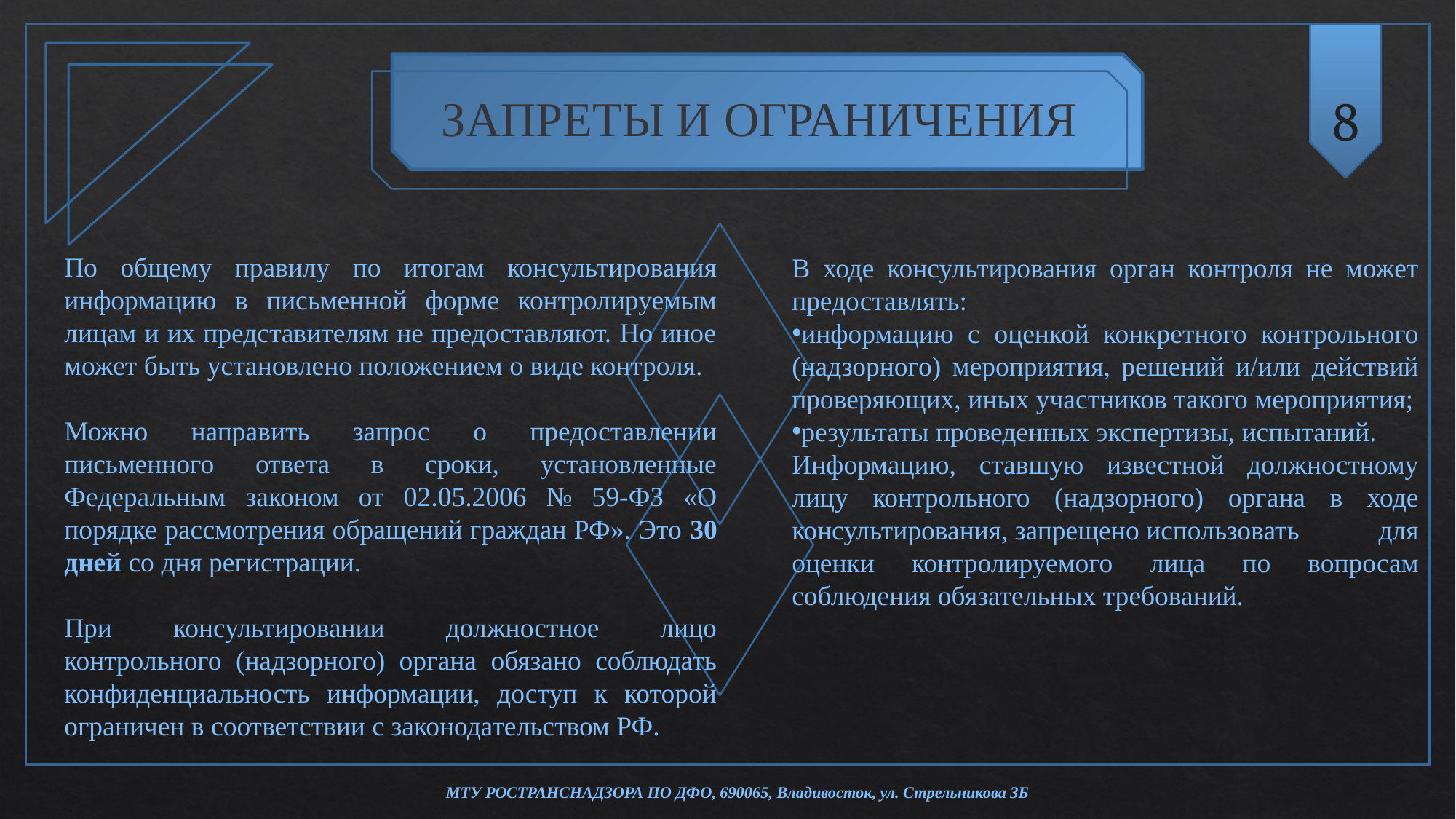

8

ЗАПРЕТЫ И ОГРАНИЧЕНИЯ
По общему правилу по итогам консультирования информацию в письменной форме контролируемым лицам и их представителям не предоставляют. Но иное может быть установлено положением о виде контроля.

Можно направить запрос о предоставлении письменного ответа в сроки, установленные Федеральным законом от 02.05.2006 № 59-ФЗ «О порядке рассмотрения обращений граждан РФ». Это 30 дней со дня регистрации.

При консультировании должностное лицо контрольного (надзорного) органа обязано соблюдать конфиденциальность информации, доступ к которой ограничен в соответствии с законодательством РФ.
В ходе консультирования орган контроля не может предоставлять:
информацию с оценкой конкретного контрольного (надзорного) мероприятия, решений и/или действий проверяющих, иных участников такого мероприятия;
результаты проведенных экспертизы, испытаний.
Информацию, ставшую известной должностному лицу контрольного (надзорного) органа в ходе консультирования, запрещено использовать для оценки контролируемого лица по вопросам соблюдения обязательных требований.

МТУ РОСТРАНСНАДЗОРА ПО ДФО, 690065, Владивосток, ул. Стрельникова 3Б